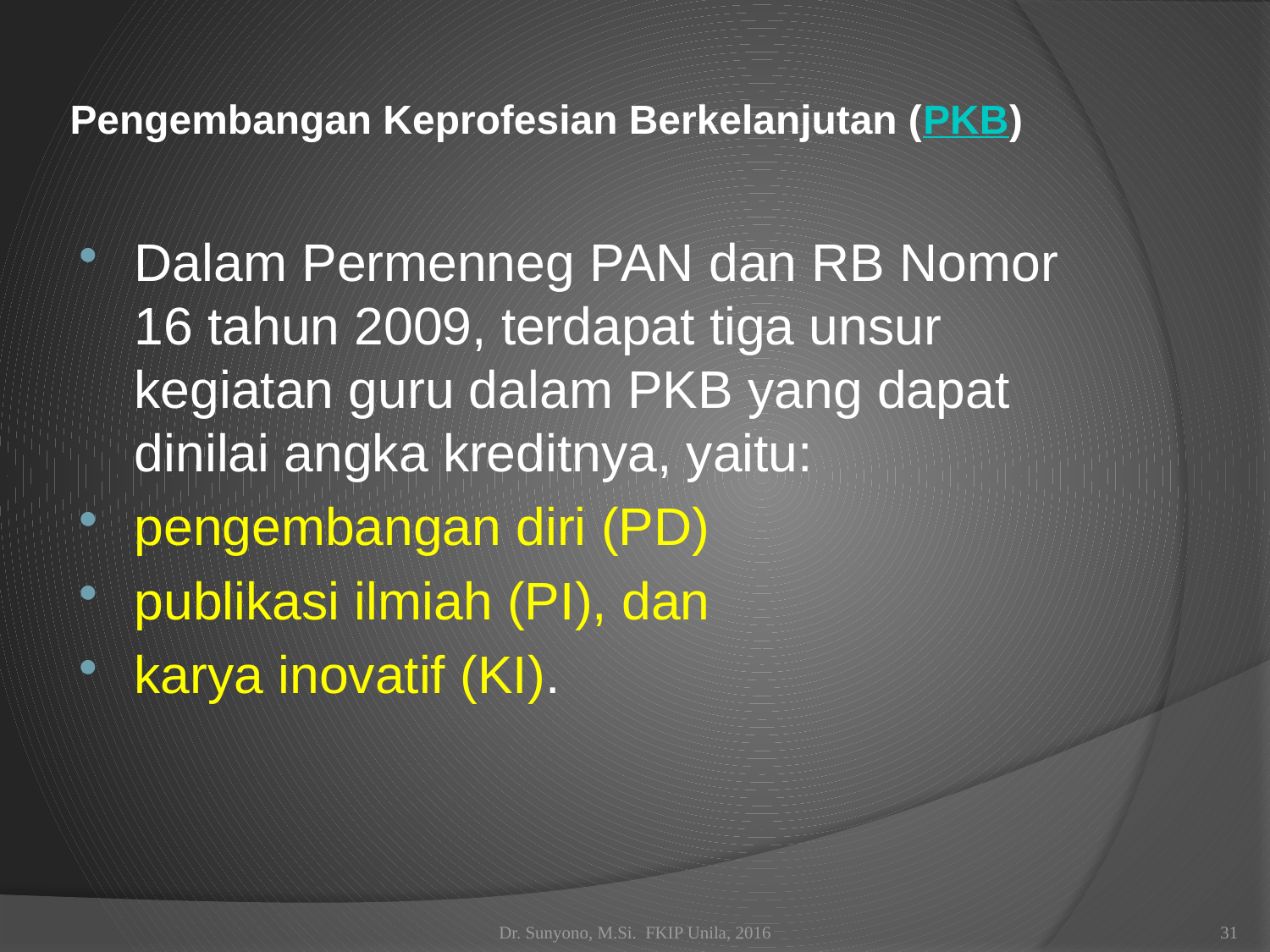

# Pengembangan Keprofesian Berkelanjutan (PKB)
Dalam Permenneg PAN dan RB Nomor 16 tahun 2009, terdapat tiga unsur kegiatan guru dalam PKB yang dapat dinilai angka kreditnya, yaitu:
pengembangan diri (PD)
publikasi ilmiah (PI), dan
karya inovatif (KI).

Dr. Sunyono, M.Si.  FKIP Unila, 2016
31